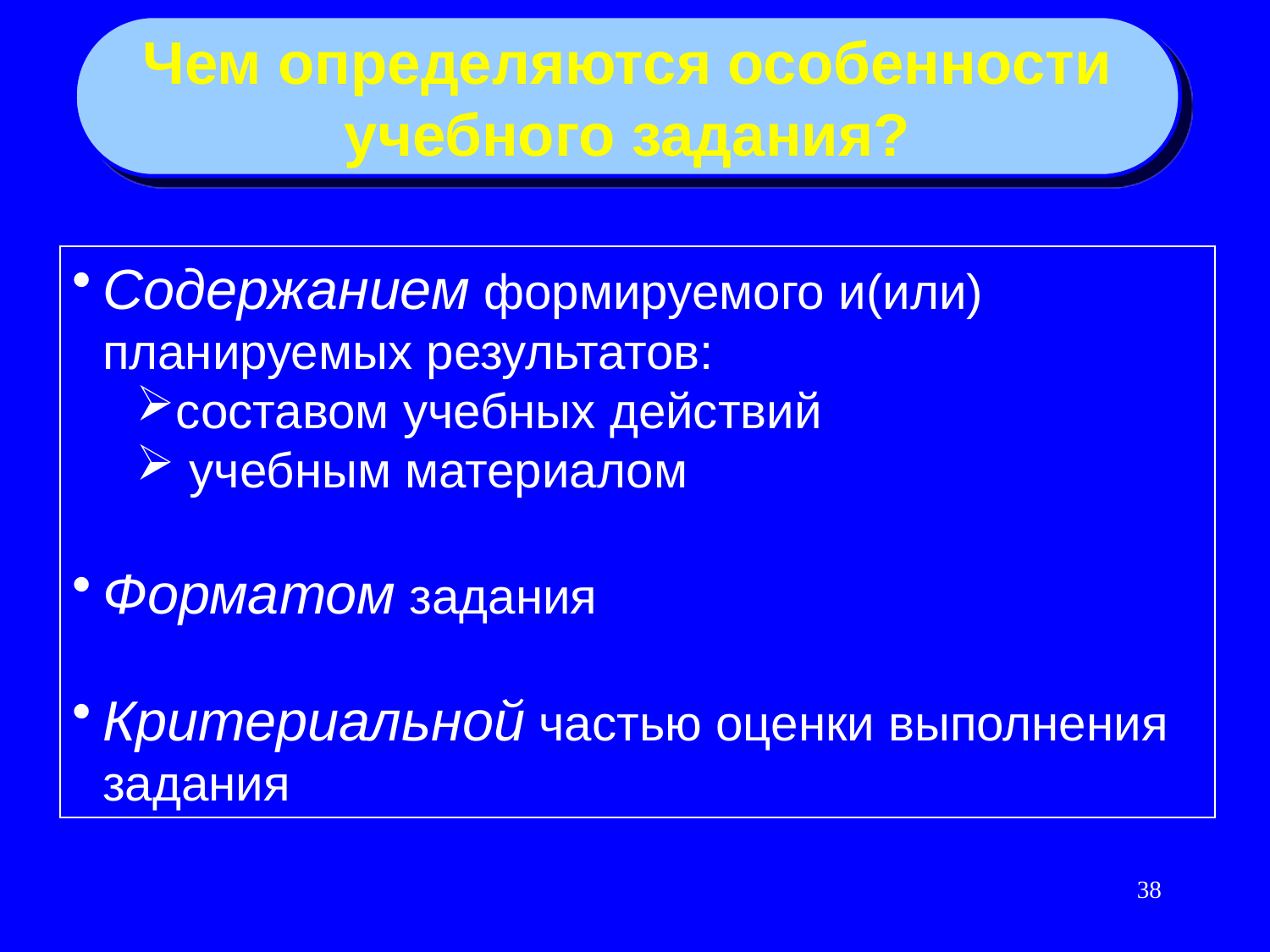

Чем определяются особенности
учебного задания?
Чем определяются особенности
учебного задания?
Содержанием формируемого и(или) планируемых результатов:
составом учебных действий
 учебным материалом

Форматом задания

Критериальной частью оценки выполнения задания
38